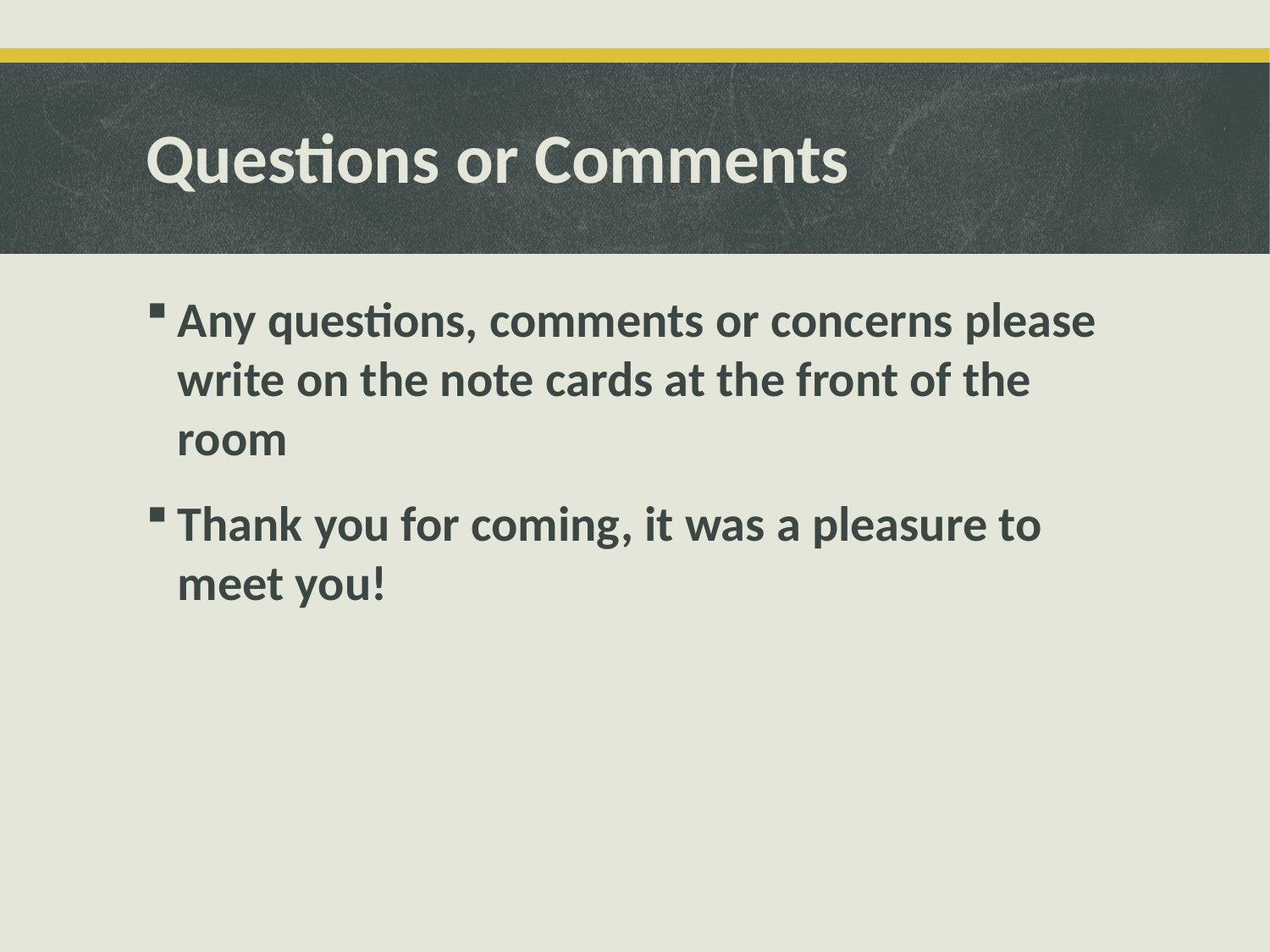

# Questions or Comments
Any questions, comments or concerns please write on the note cards at the front of the room
Thank you for coming, it was a pleasure to meet you!